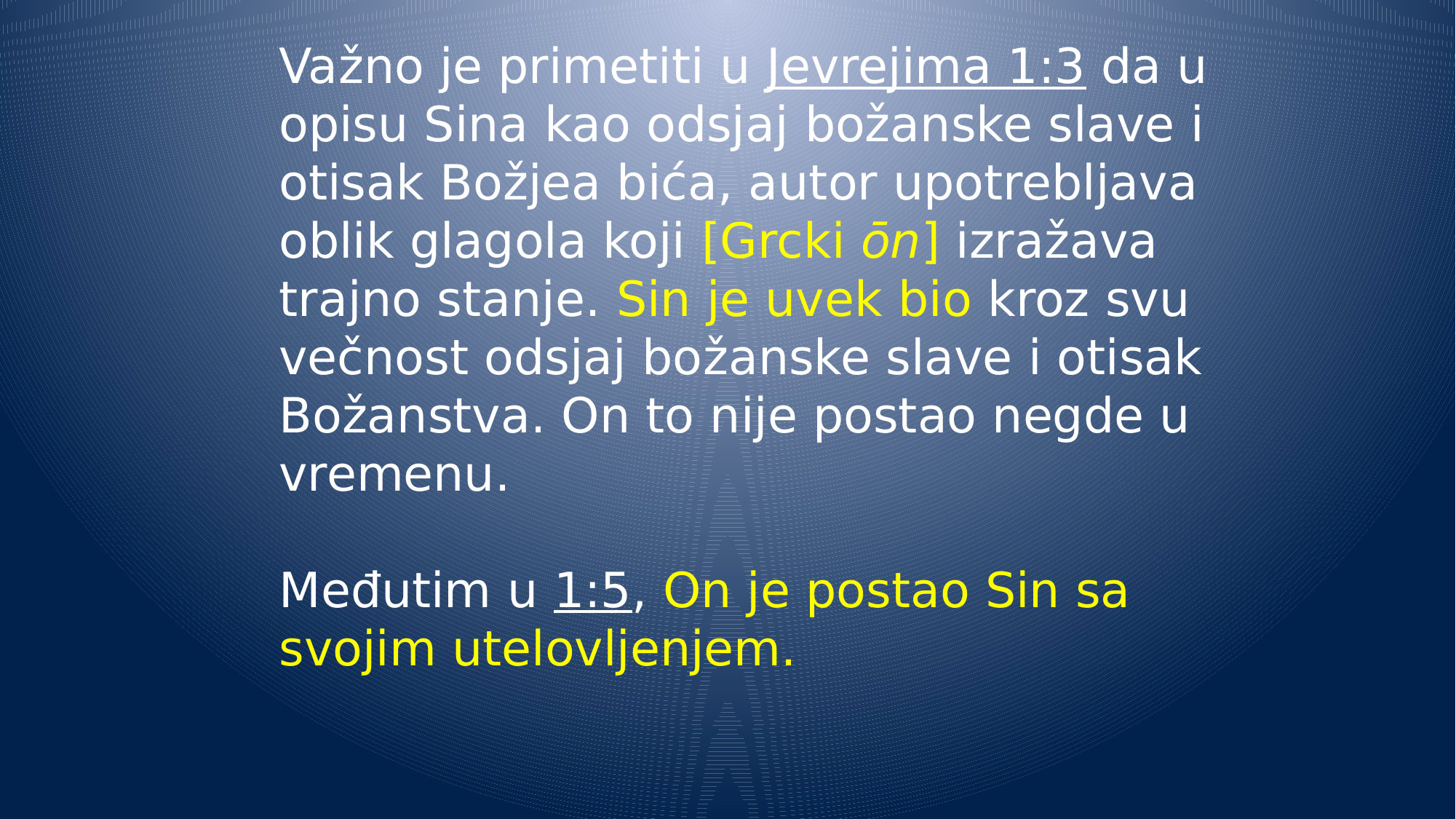

Važno je primetiti u Jevrejima 1:3 da u opisu Sina kao odsjaj božanske slave i otisak Božjea bića, autor upotrebljava oblik glagola koji [Grcki ōn] izražava trajno stanje. Sin je uvek bio kroz svu večnost odsjaj božanske slave i otisak Božanstva. On to nije postao negde u vremenu.

Međutim u 1:5, On je postao Sin sa svojim utelovljenjem.